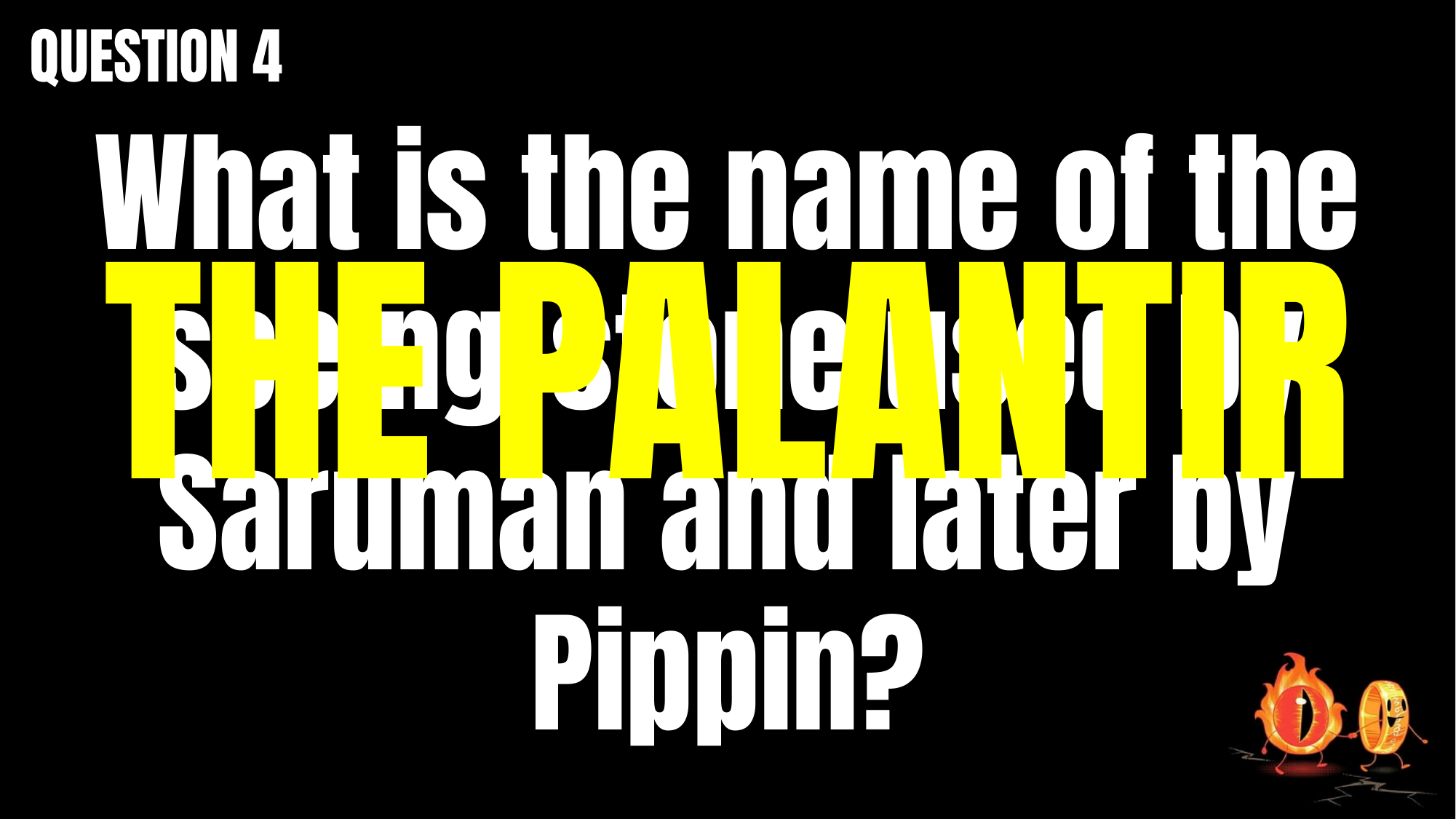

QUESTION 4
What is the name of the seeing-stone used by Saruman and later by Pippin?
THE PALANTIR